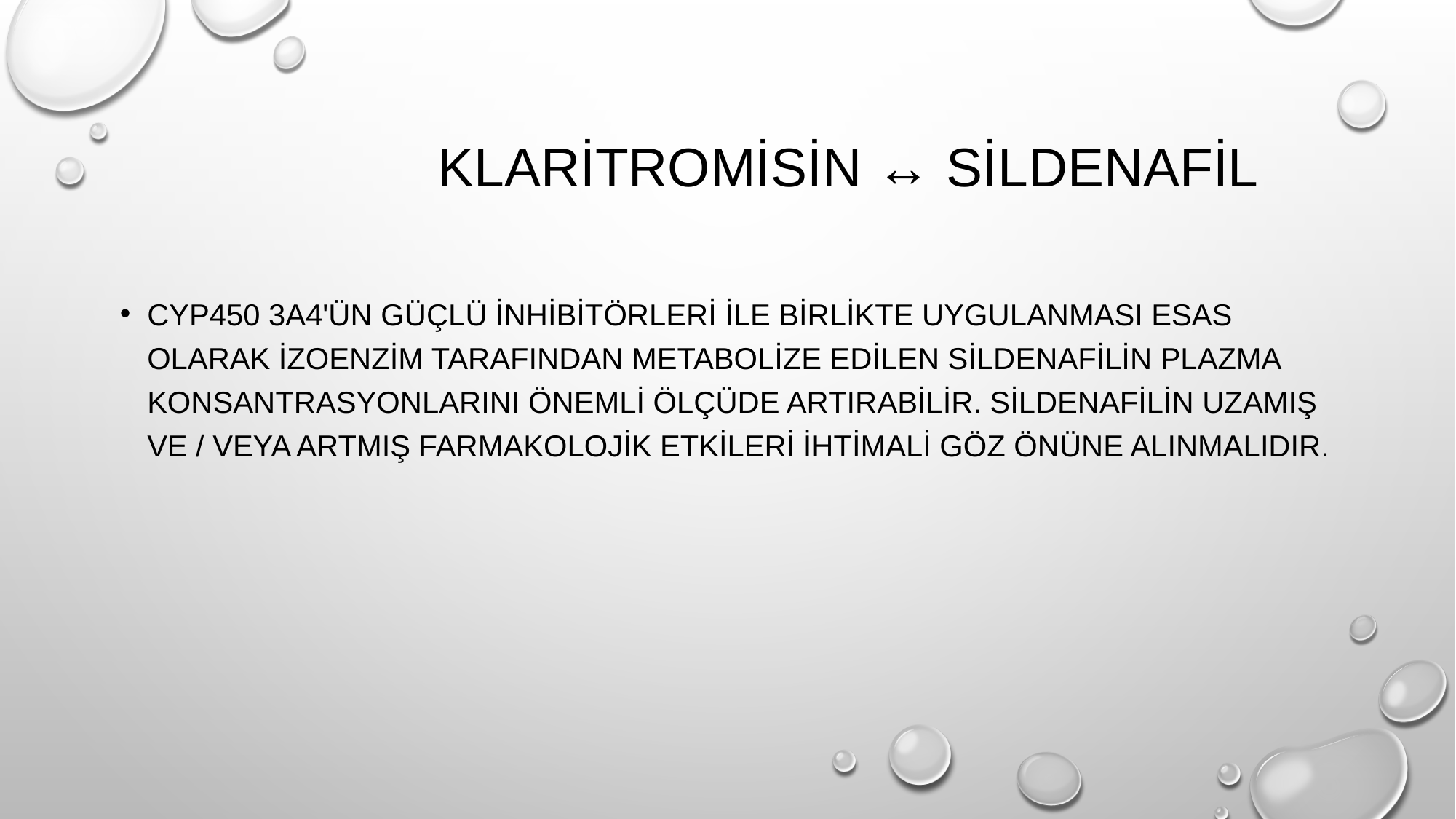

# klaritromisin ↔ sildenafil
CYP450 3A4'ün güçlü inhibitörleri ile birlikte uygulanması esas olarak izoenzim tarafından metabolize edilen sildenafilin plazma konsantrasyonlarını önemli ölçüde artırabilir. Sildenafilin uzamış ve / veya artmış farmakolojik etkileri ihtimali göz önüne alınmalıdır.